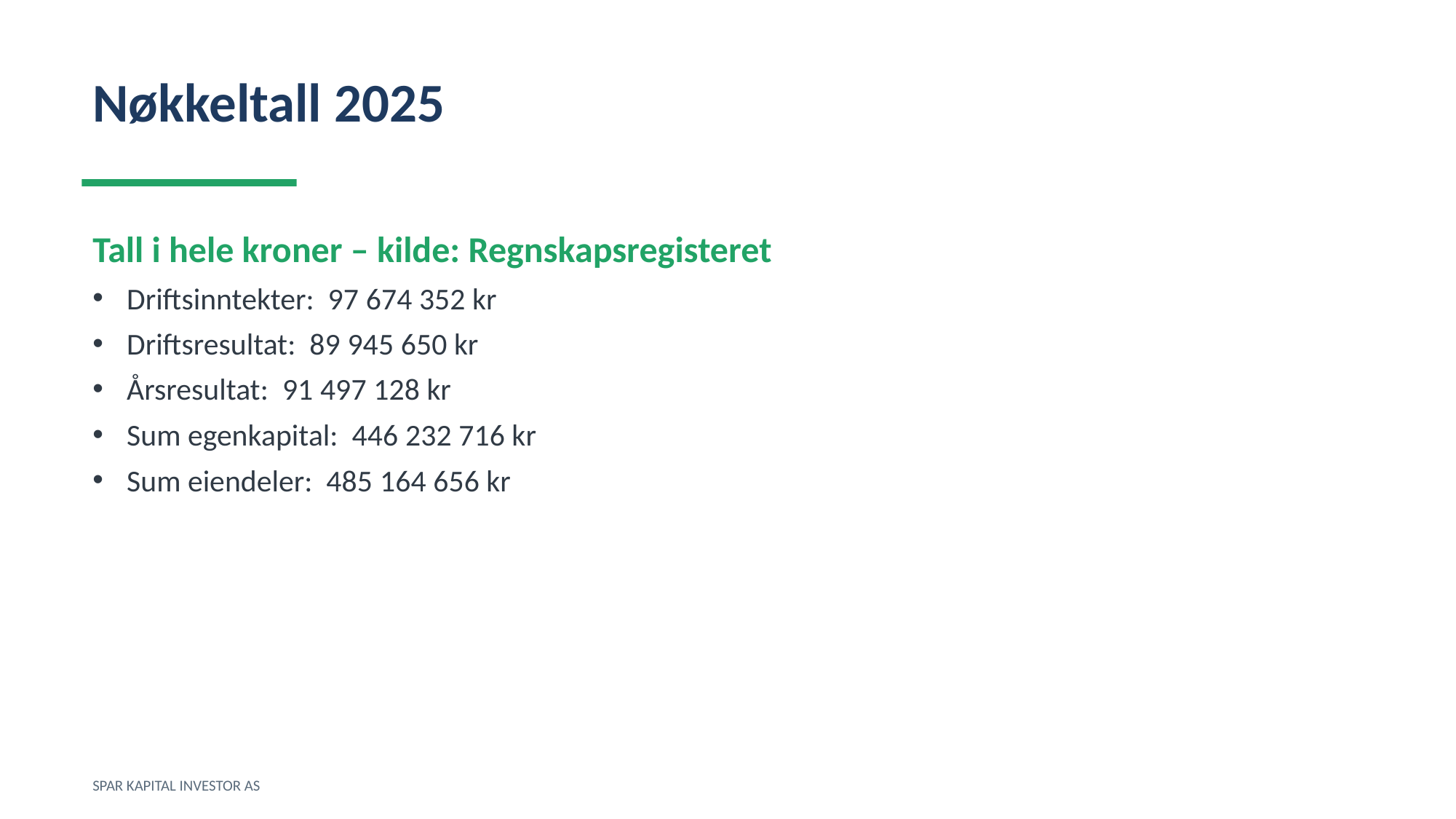

Nøkkeltall 2025

Tall i hele kroner – kilde: Regnskapsregisteret
Driftsinntekter:  97 674 352 kr
Driftsresultat:  89 945 650 kr
Årsresultat:  91 497 128 kr
Sum egenkapital:  446 232 716 kr
Sum eiendeler:  485 164 656 kr
SPAR KAPITAL INVESTOR AS